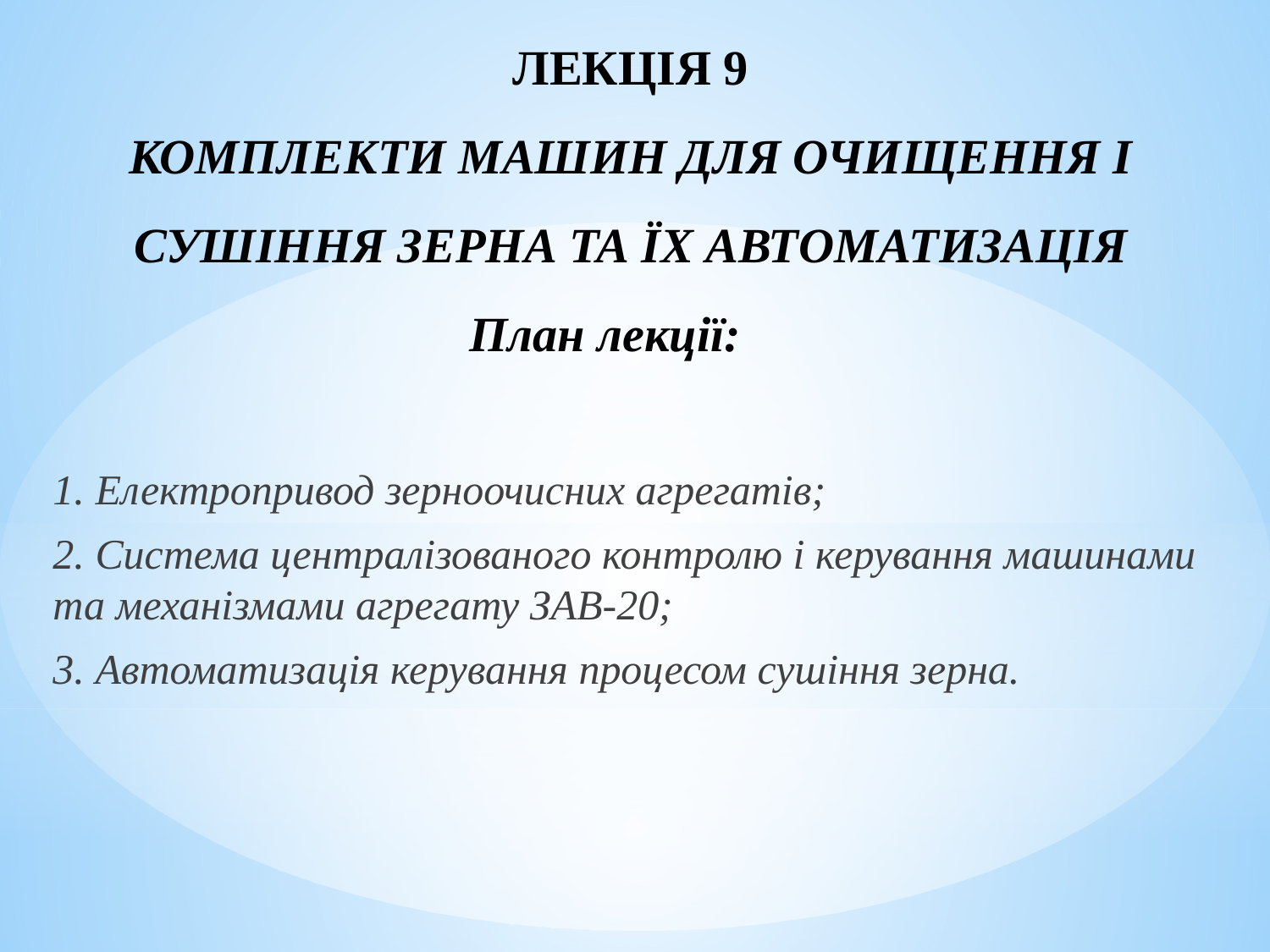

ЛЕКЦІЯ 9
КОМПЛЕКТИ МАШИН ДЛЯ ОЧИЩЕННЯ І СУШІННЯ ЗЕРНА ТА ЇХ АВТОМАТИЗАЦІЯ
# План лекції:
1. Електропривод зерноочисних агрегатів;
2. Система централізованого контролю і керування машинами та механізмами агрегату ЗАВ-20;
3. Автоматизація керування процесом сушіння зерна.